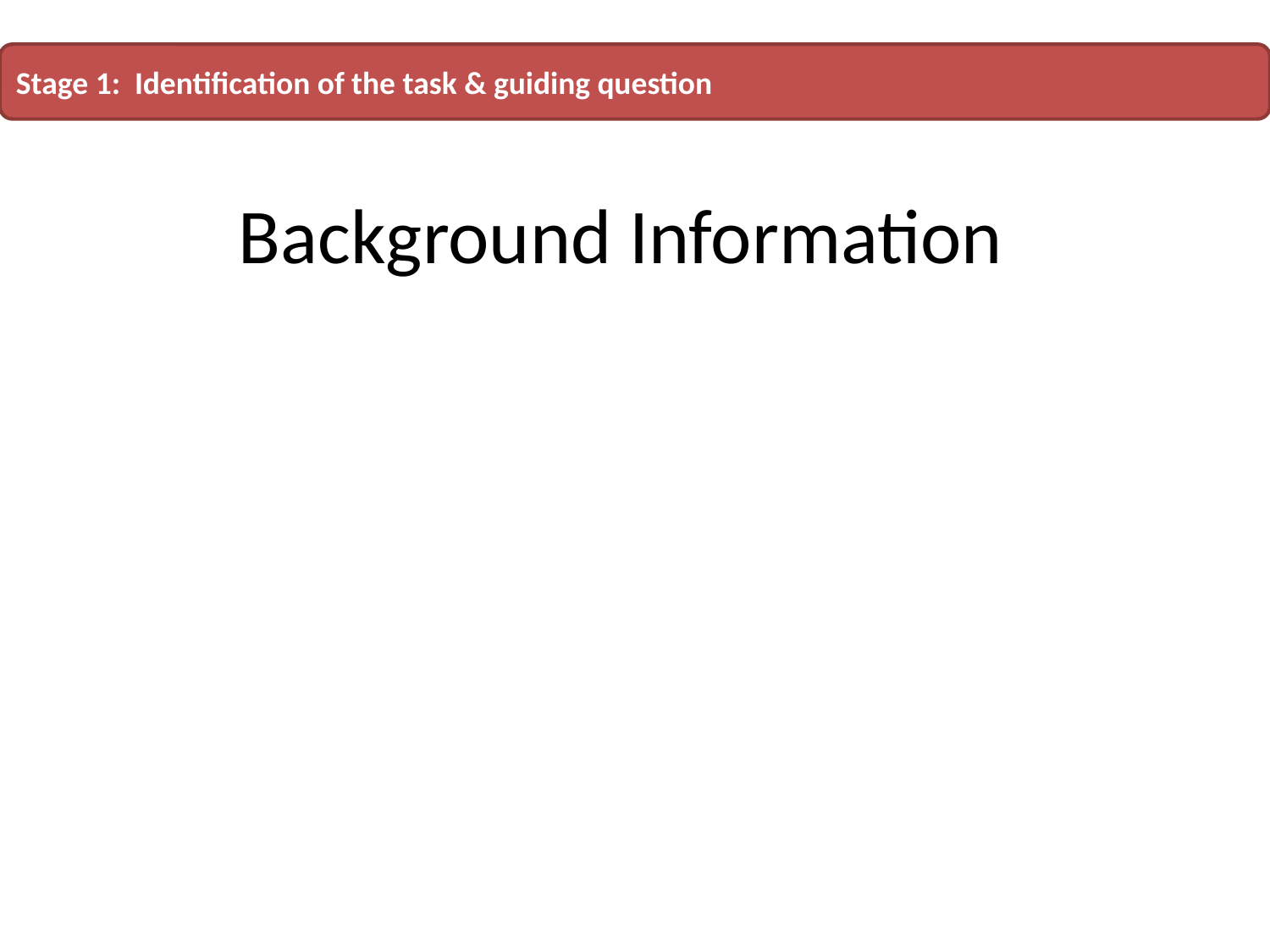

Stage 1:  Identification of the task & guiding question
Background Information